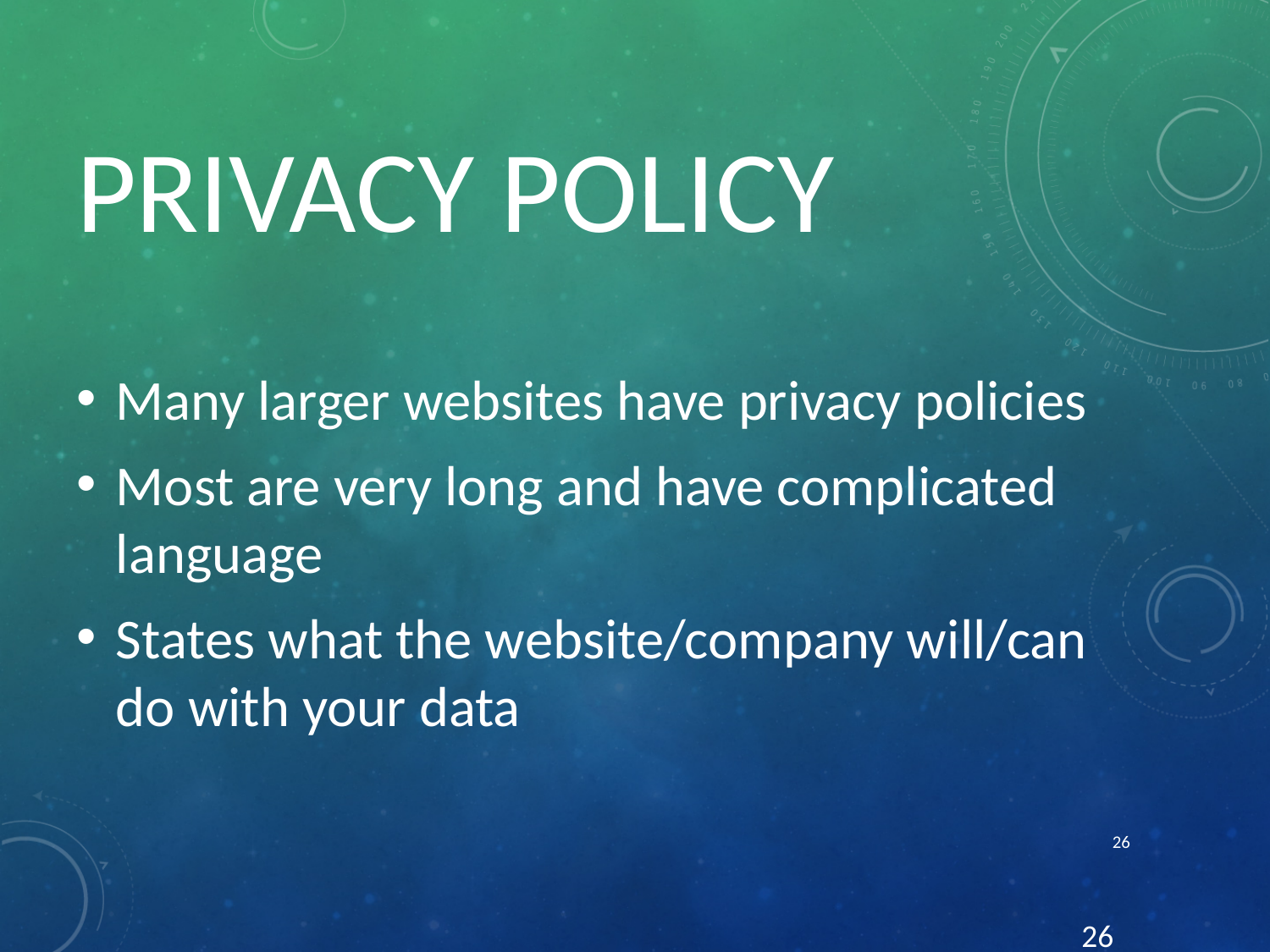

# Privacy Policy
Many larger websites have privacy policies
Most are very long and have complicated language
States what the website/company will/can  do with your data
26